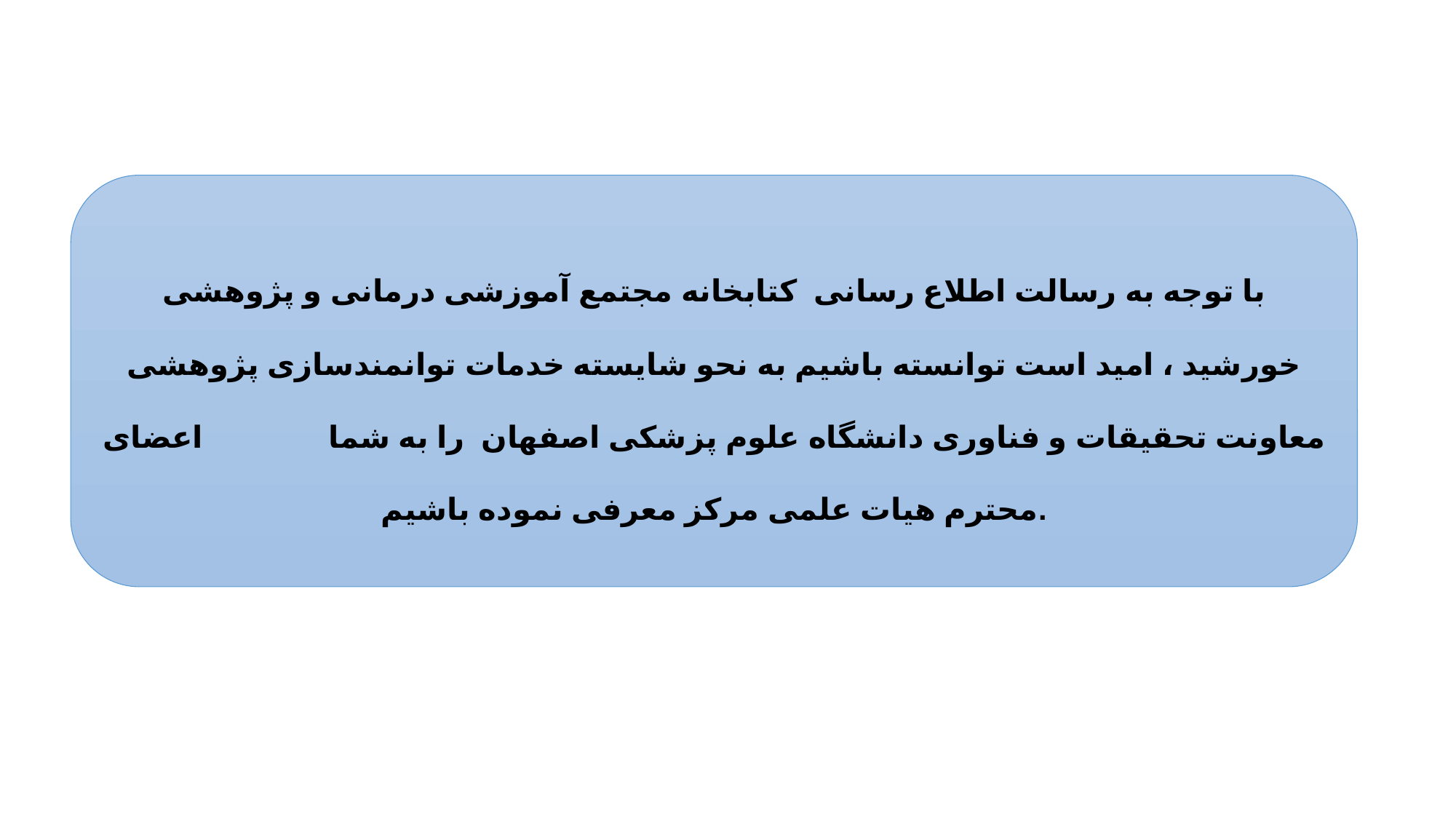

با توجه به رسالت اطلاع رسانی  کتابخانه مجتمع آموزشی درمانی و پژوهشی خورشید ، امید است توانسته باشیم به نحو شایسته خدمات توانمندسازی پژوهشی معاونت تحقیقات و فناوری دانشگاه علوم پزشکی اصفهان  را به شما               اعضای محترم هیات علمی مرکز معرفی نموده باشیم.